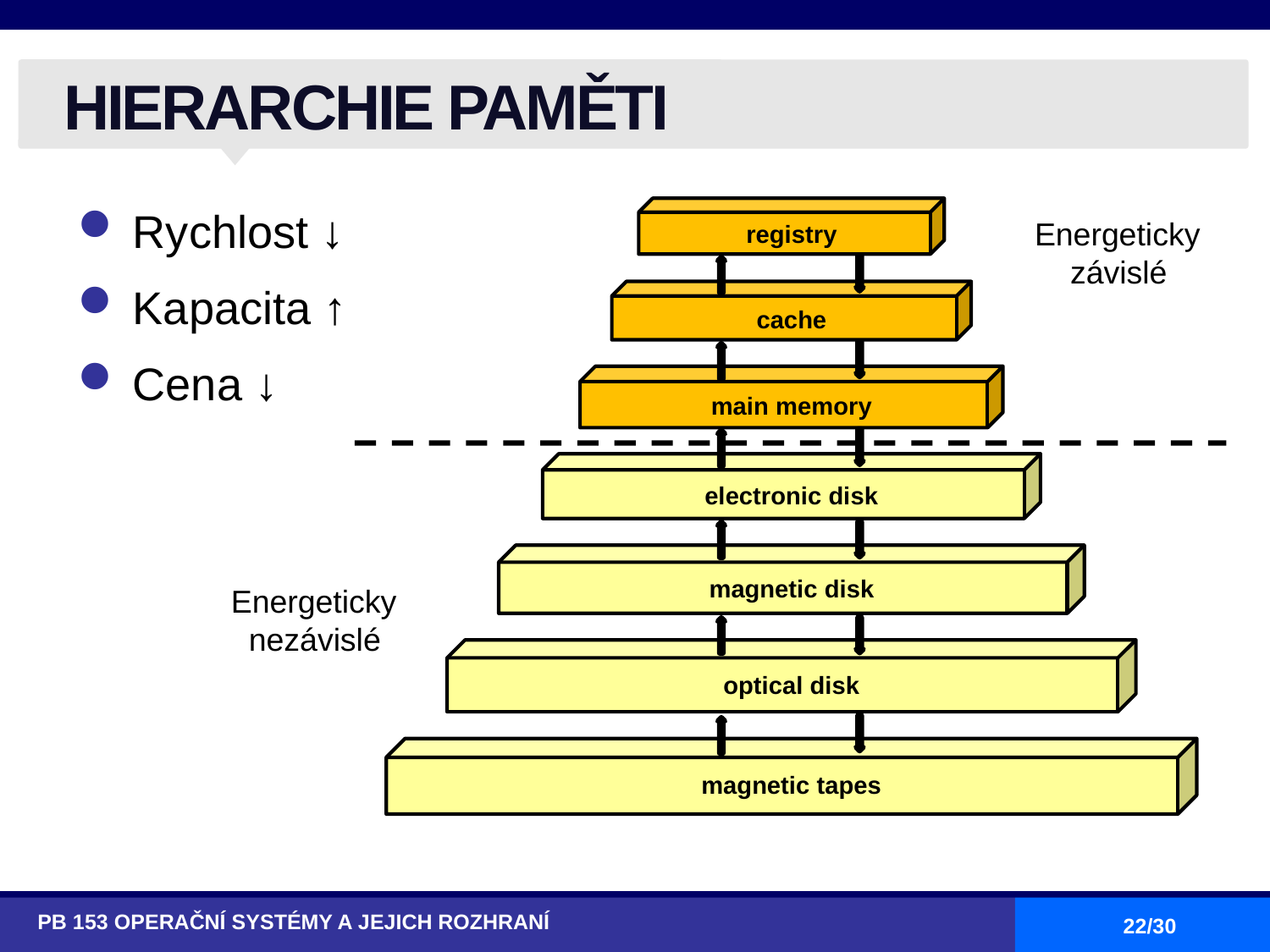

# HIERARCHIE PAMĚTI
Rychlost ↓
Kapacita ↑
Cena ↓

registry

cache

main memory

electronic disk

magnetic disk

optical disk

magnetic tapes

Energeticky
    závislé
Energeticky
  nezávislé
PB 153 OPERAČNÍ SYSTÉMY A JEJICH ROZHRANÍ